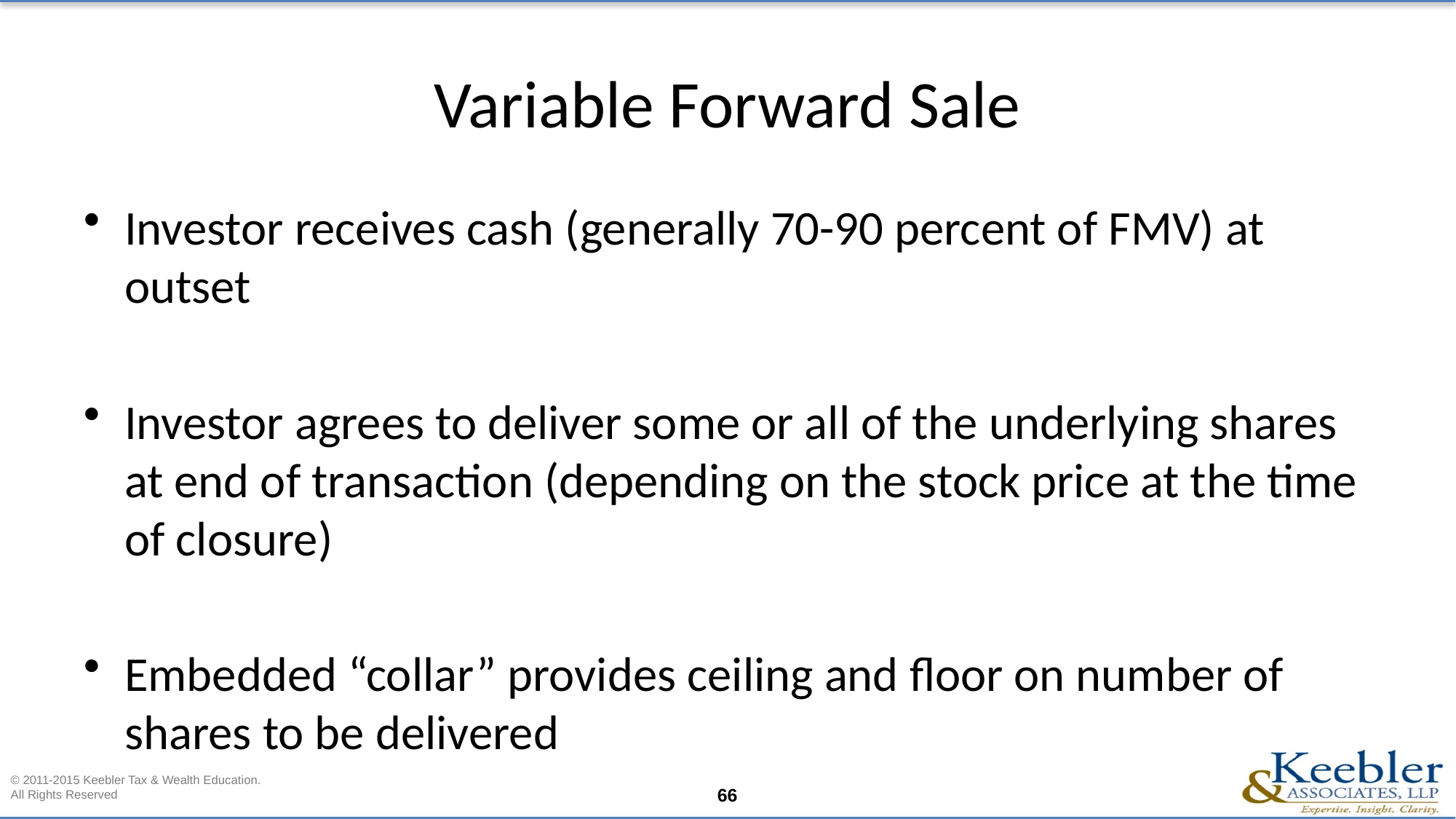

# Variable Forward Sale
Investor receives cash (generally 70-90 percent of FMV) at outset

Investor agrees to deliver some or all of the underlying shares at end of transaction (depending on the stock price at the time of closure)

Embedded “collar” provides ceiling and floor on number of shares to be delivered